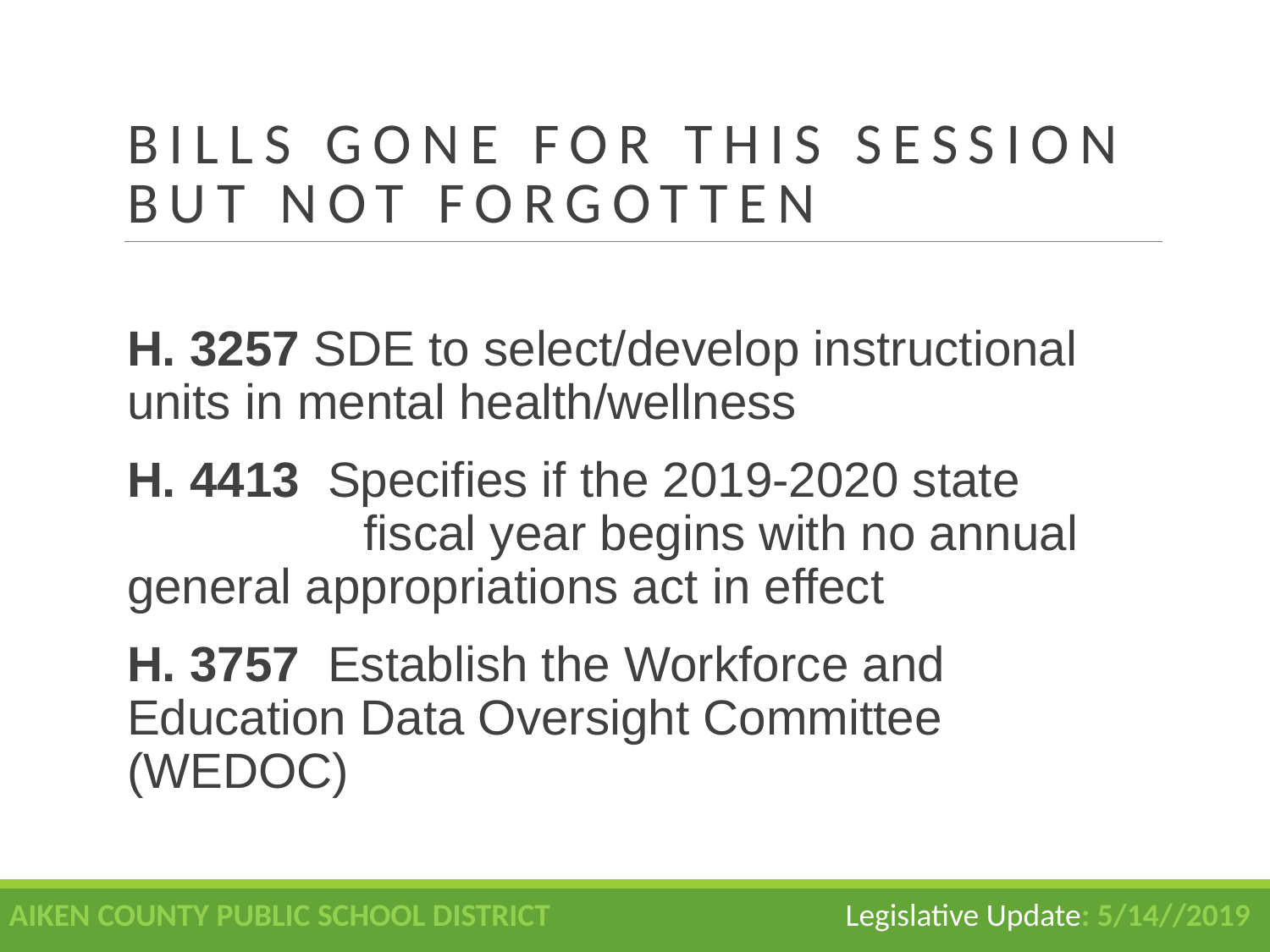

# Bills Gone For This Session But Not Forgotten
H. 3257 SDE to select/develop instructional units in mental health/wellness
H. 4413  Specifies if the 2019-2020 state 		        fiscal year begins with no annual general appropriations act in effect
H. 3757  Establish the Workforce and Education Data Oversight Committee (WEDOC)
AIKEN COUNTY PUBLIC SCHOOL DISTRICT                                         Legislative Update: 5/14//2019